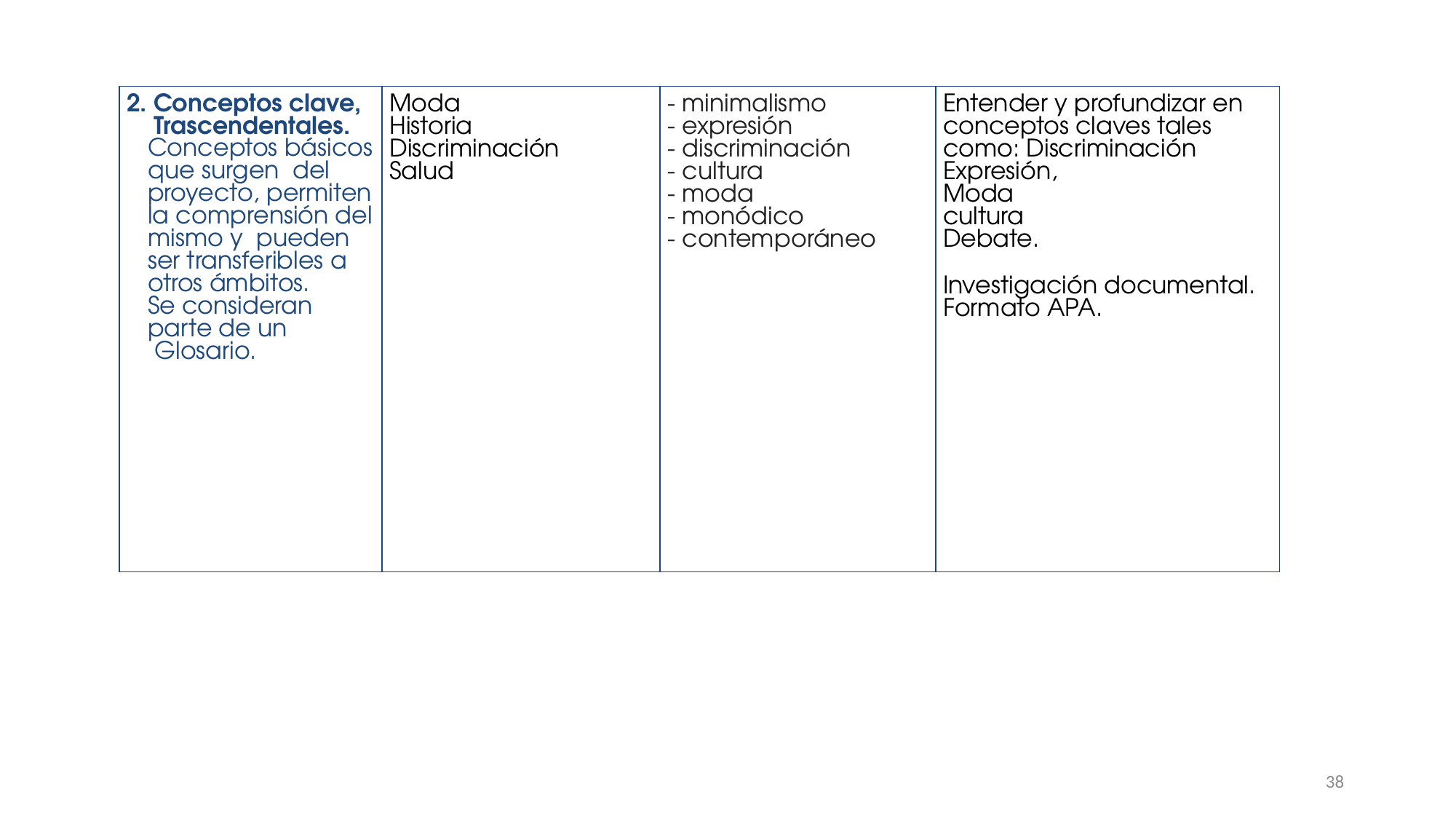

| 2. Conceptos clave,     Trascendentales. Conceptos básicos que surgen  del proyecto, permiten la comprensión del mismo y  pueden ser transferibles a otros ámbitos. Se consideran parte de un  Glosario. | Moda Historia Discriminación Salud | - minimalismo - expresión - discriminación - cultura - moda - monódico - contemporáneo | Entender y profundizar en conceptos claves tales como: Discriminación Expresión, Moda cultura Debate. Investigación documental. Formato APA. |
| --- | --- | --- | --- |

38